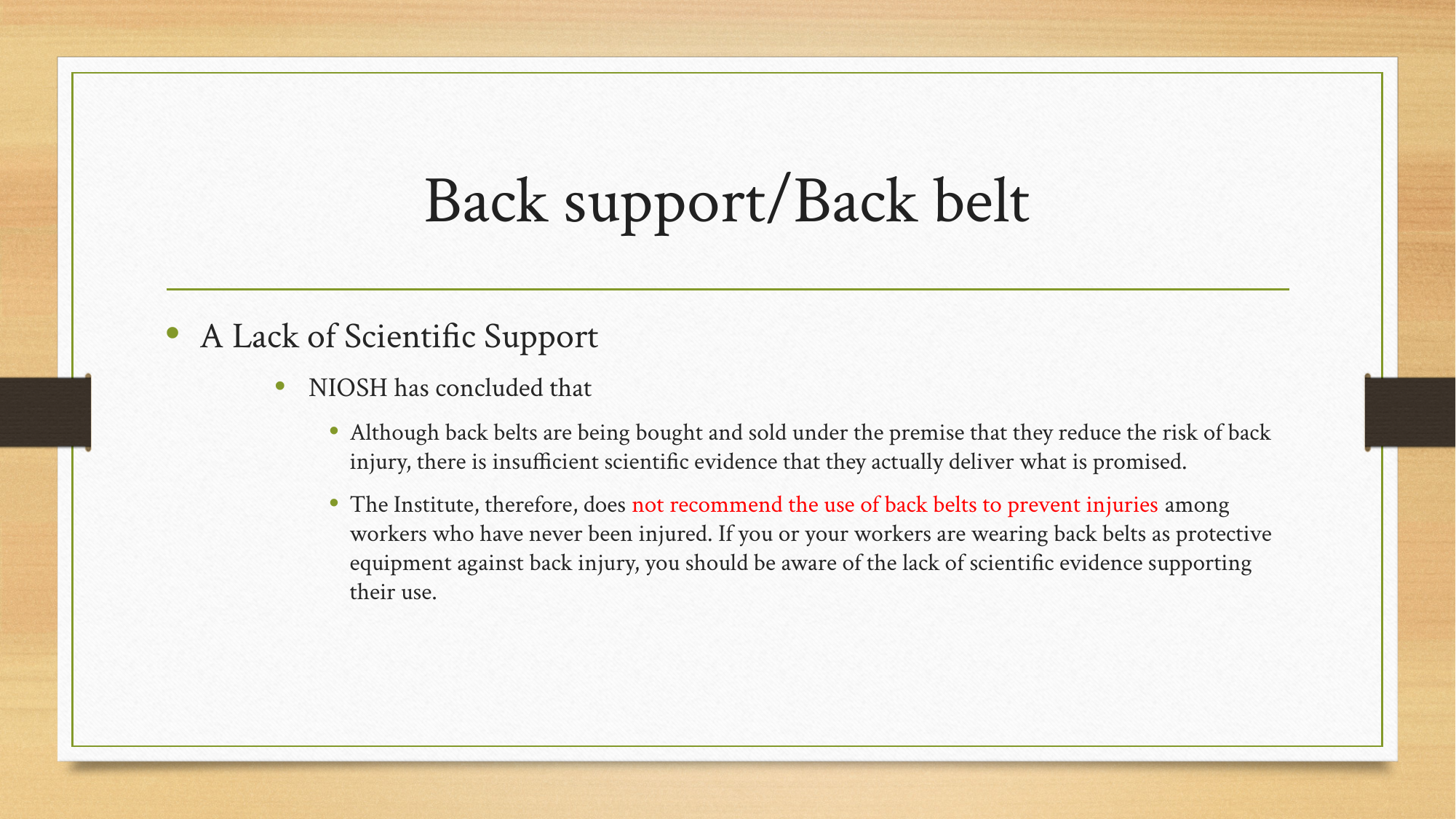

# Back support/Back belt
A Lack of Scientific Support
NIOSH has concluded that
Although back belts are being bought and sold under the premise that they reduce the risk of back injury, there is insufficient scientific evidence that they actually deliver what is promised.
The Institute, therefore, does not recommend the use of back belts to prevent injuries among workers who have never been injured. If you or your workers are wearing back belts as protective equipment against back injury, you should be aware of the lack of scientific evidence supporting their use.